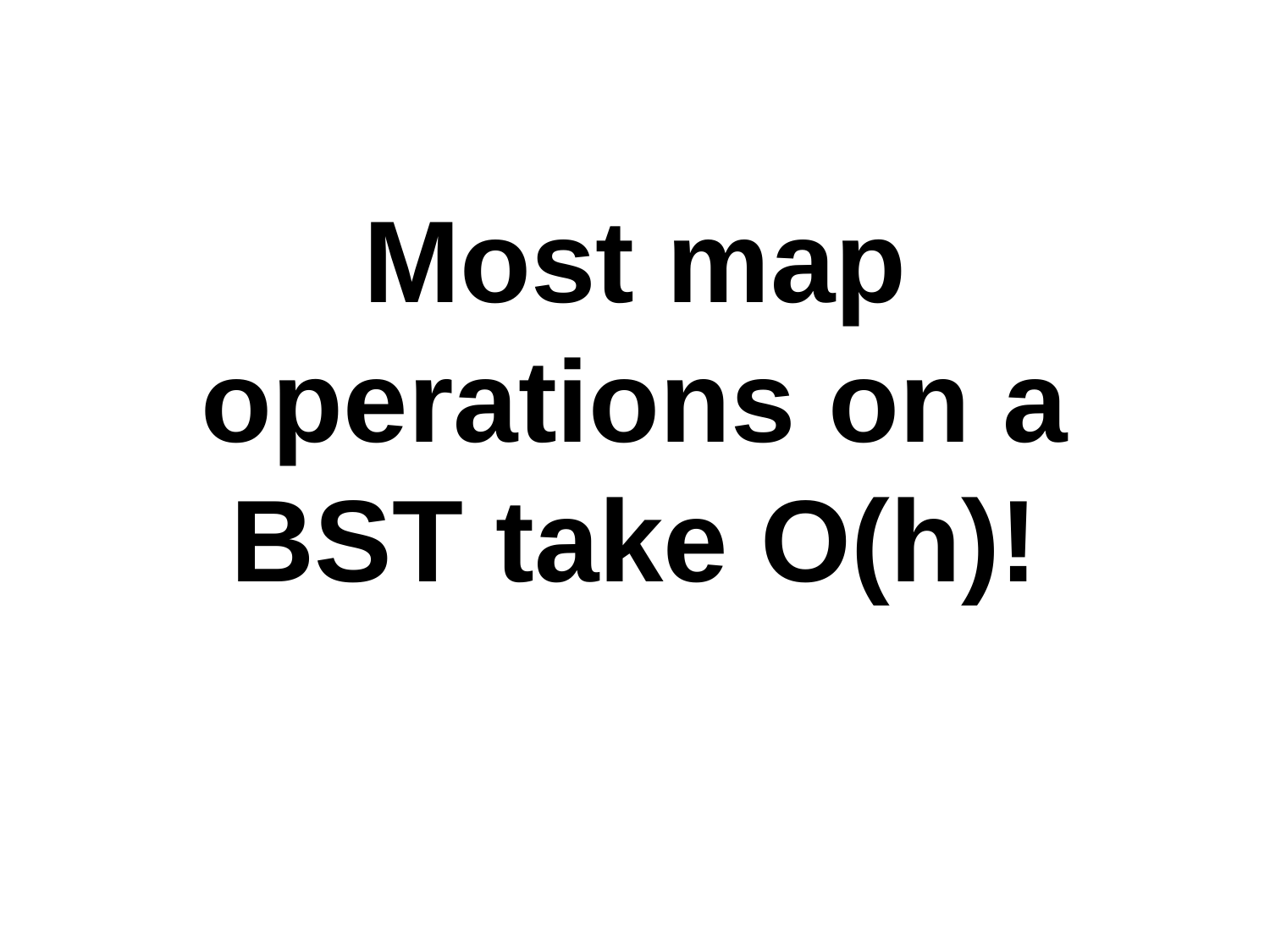

# Most map operations on a BST take O(h)!